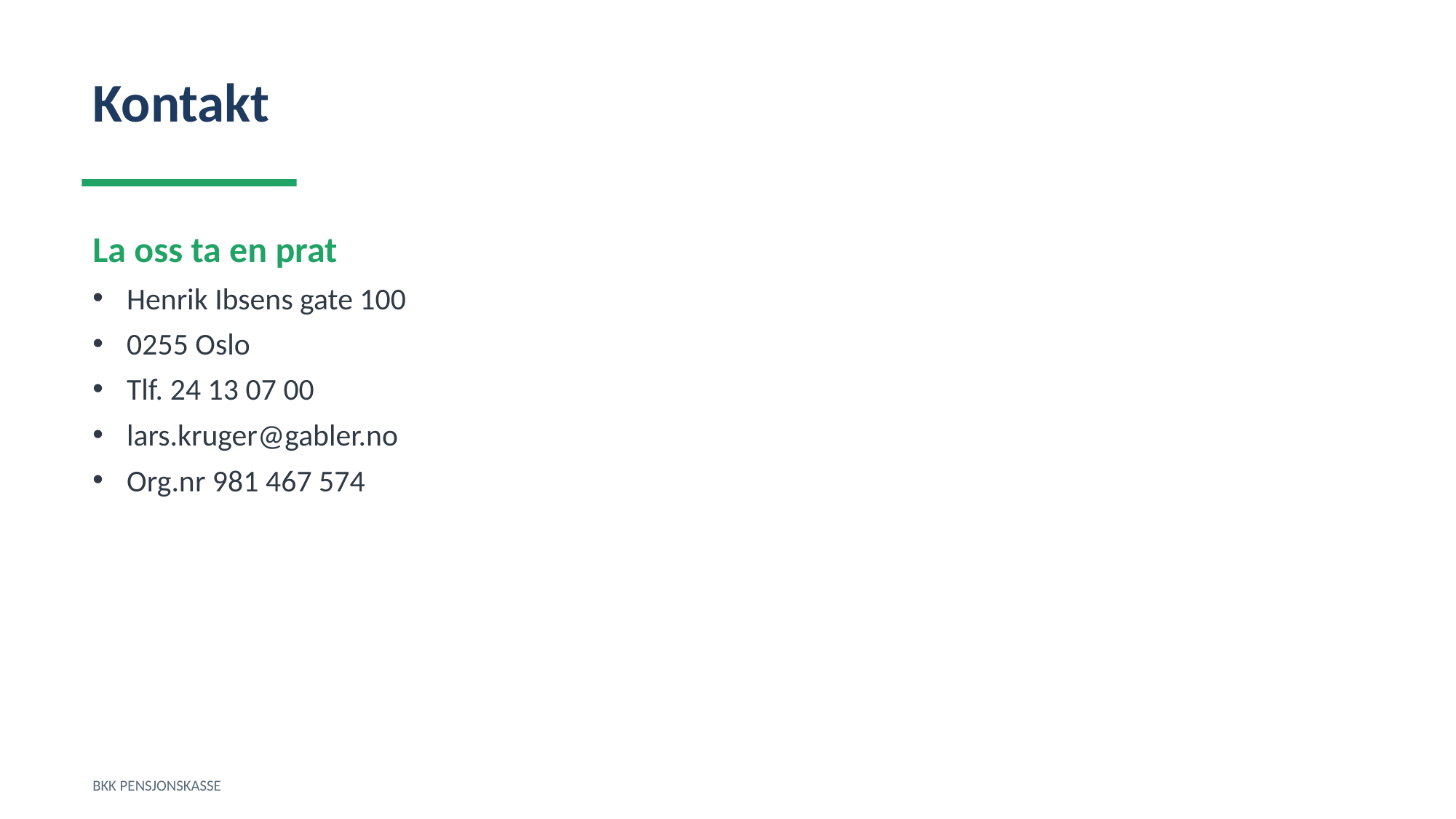

Kontakt

La oss ta en prat
Henrik Ibsens gate 100
0255 Oslo
Tlf. 24 13 07 00
lars.kruger@gabler.no
Org.nr 981 467 574
BKK PENSJONSKASSE